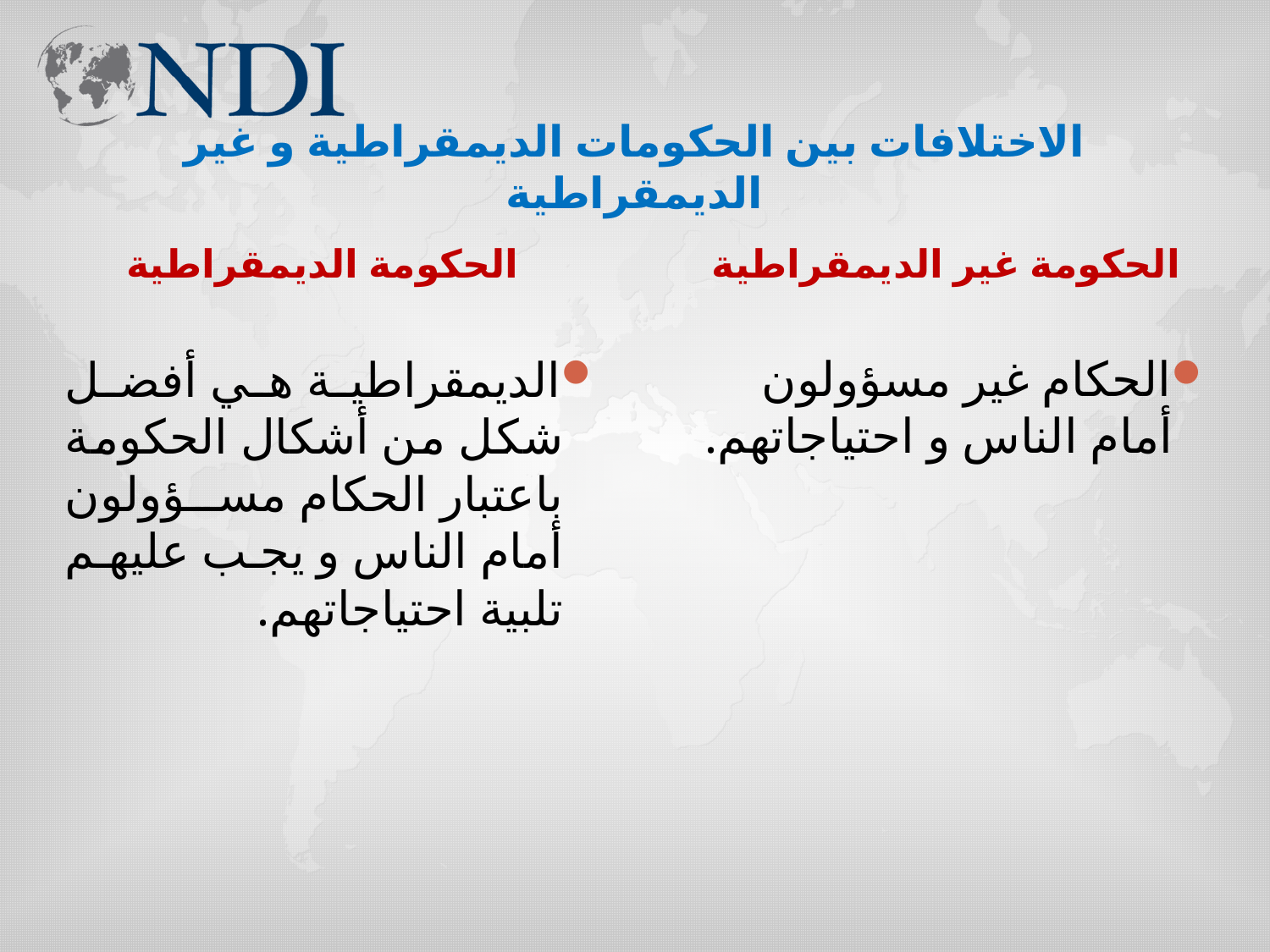

# الاختلافات بين الحكومات الديمقراطية و غير الديمقراطية
الحكومة الديمقراطية
الحكومة غير الديمقراطية
الحكام غير مسؤولون أمام الناس و احتياجاتهم.

الديمقراطية هي أفضل شكل من أشكال الحكومة باعتبار الحكام مسؤولون أمام الناس و يجب عليهم تلبية احتياجاتهم.